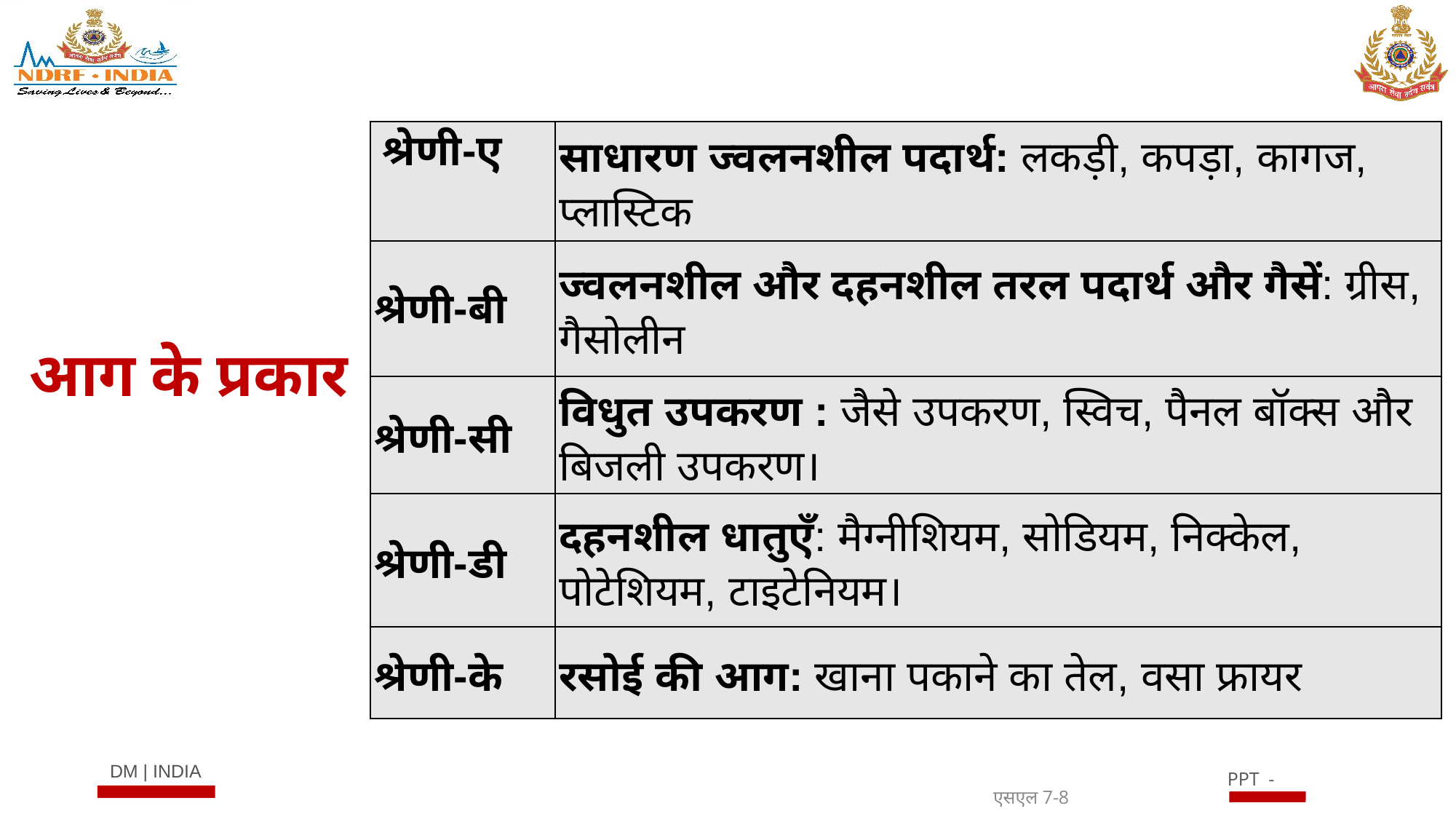

| श्रेणी-ए | साधारण ज्वलनशील पदार्थ: लकड़ी, कपड़ा, कागज, प्लास्टिक |
| --- | --- |
| श्रेणी-बी | ज्वलनशील और दहनशील तरल पदार्थ और गैसें: ग्रीस, गैसोलीन |
| श्रेणी-सी | विधुत उपकरण : जैसे उपकरण, स्विच, पैनल बॉक्स और बिजली उपकरण। |
| श्रेणी-डी | दहनशील धातुएँ: मैग्नीशियम, सोडियम, निक्केल, पोटेशियम, टाइटेनियम। |
| श्रेणी-के | रसोई की आग: खाना पकाने का तेल, वसा फ्रायर |
आग के प्रकार
एसएल 7-8